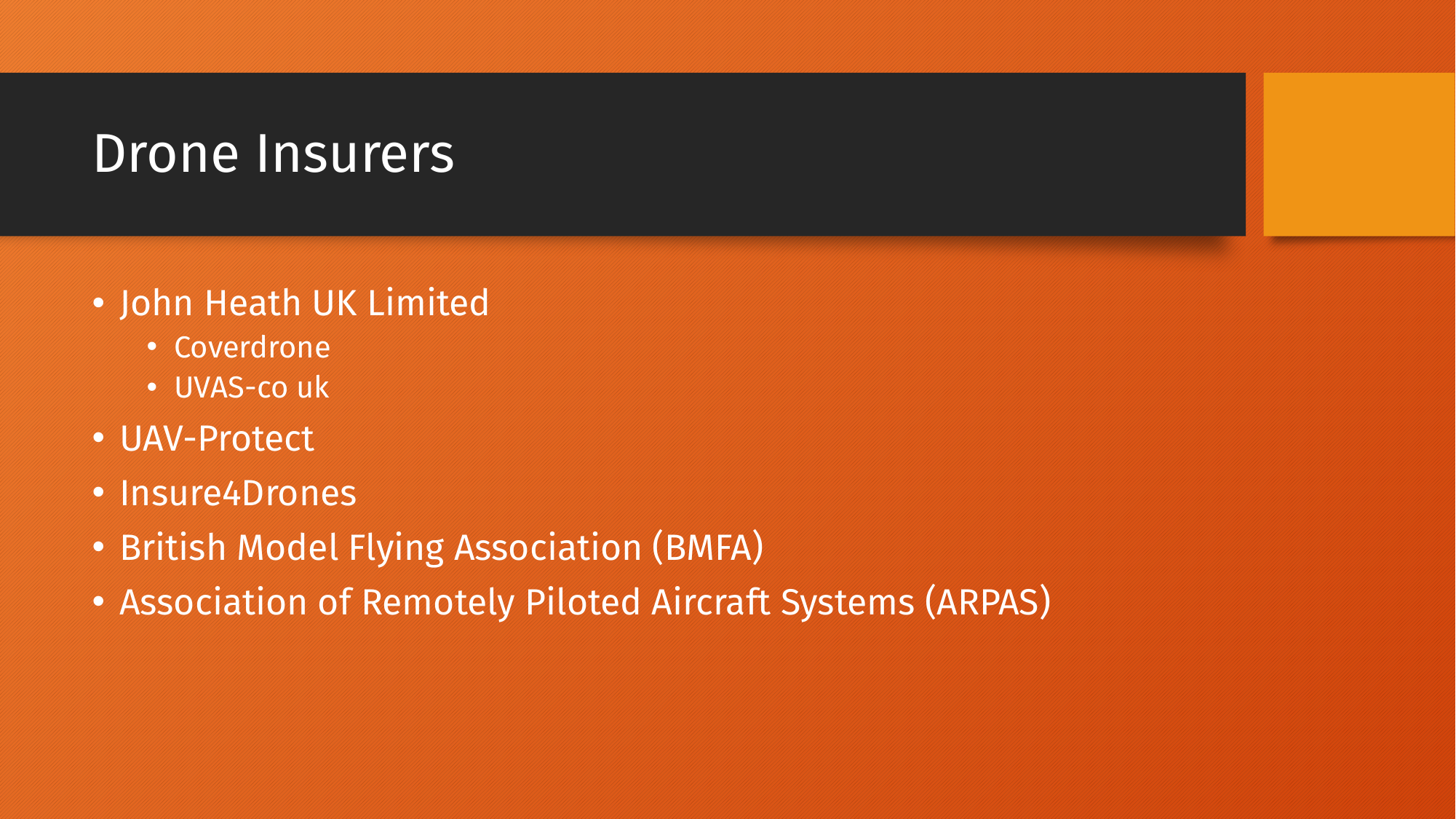

# Drone Insurers
John Heath UK Limited
Coverdrone
UVAS-co uk
UAV-Protect
Insure4Drones
British Model Flying Association (BMFA)
Association of Remotely Piloted Aircraft Systems (ARPAS)